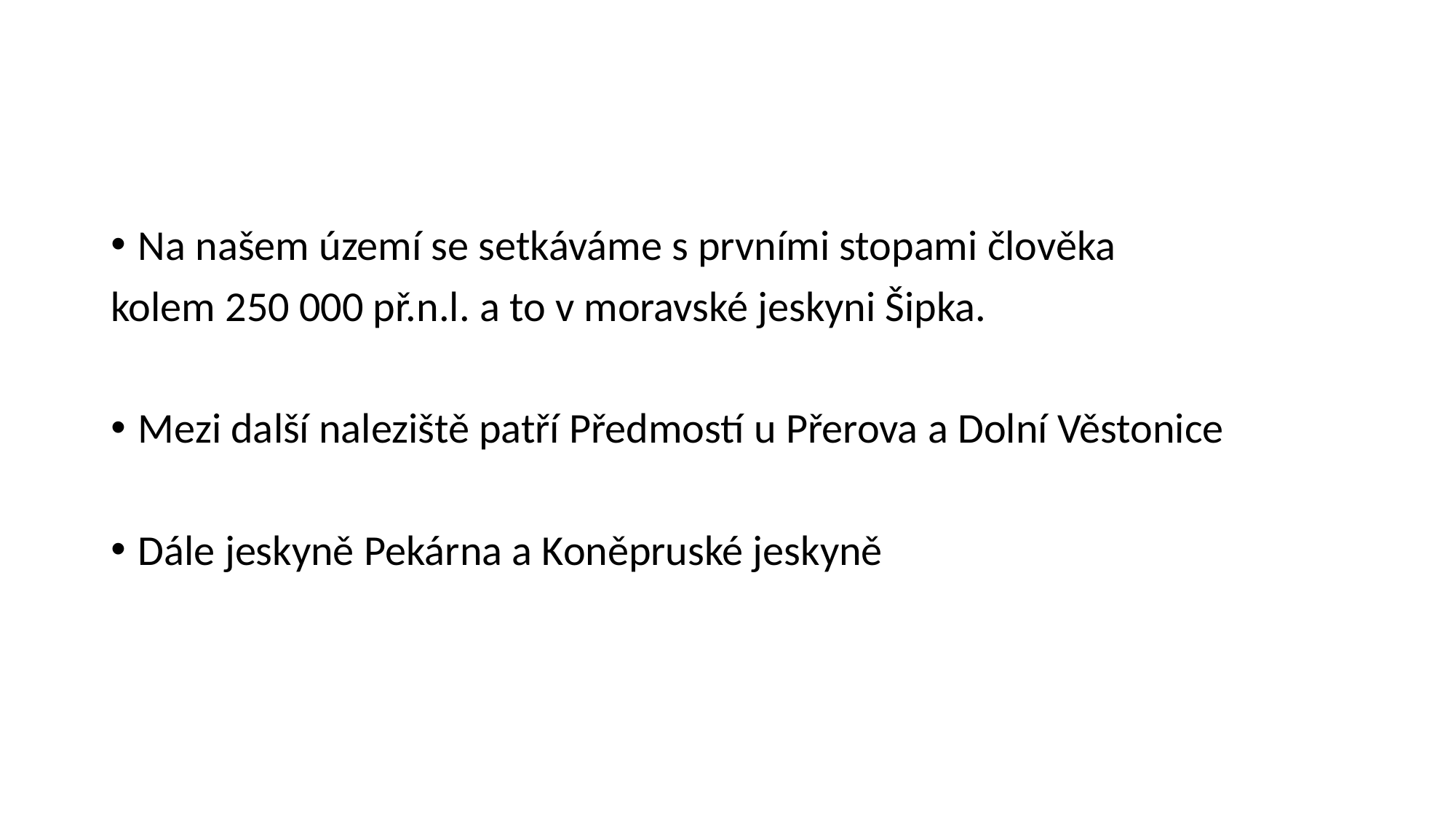

#
Na našem území se setkáváme s prvními stopami člověka
kolem 250 000 př.n.l. a to v moravské jeskyni Šipka.

Mezi další naleziště patří Předmostí u Přerova a Dolní Věstonice

Dále jeskyně Pekárna a Koněpruské jeskyně